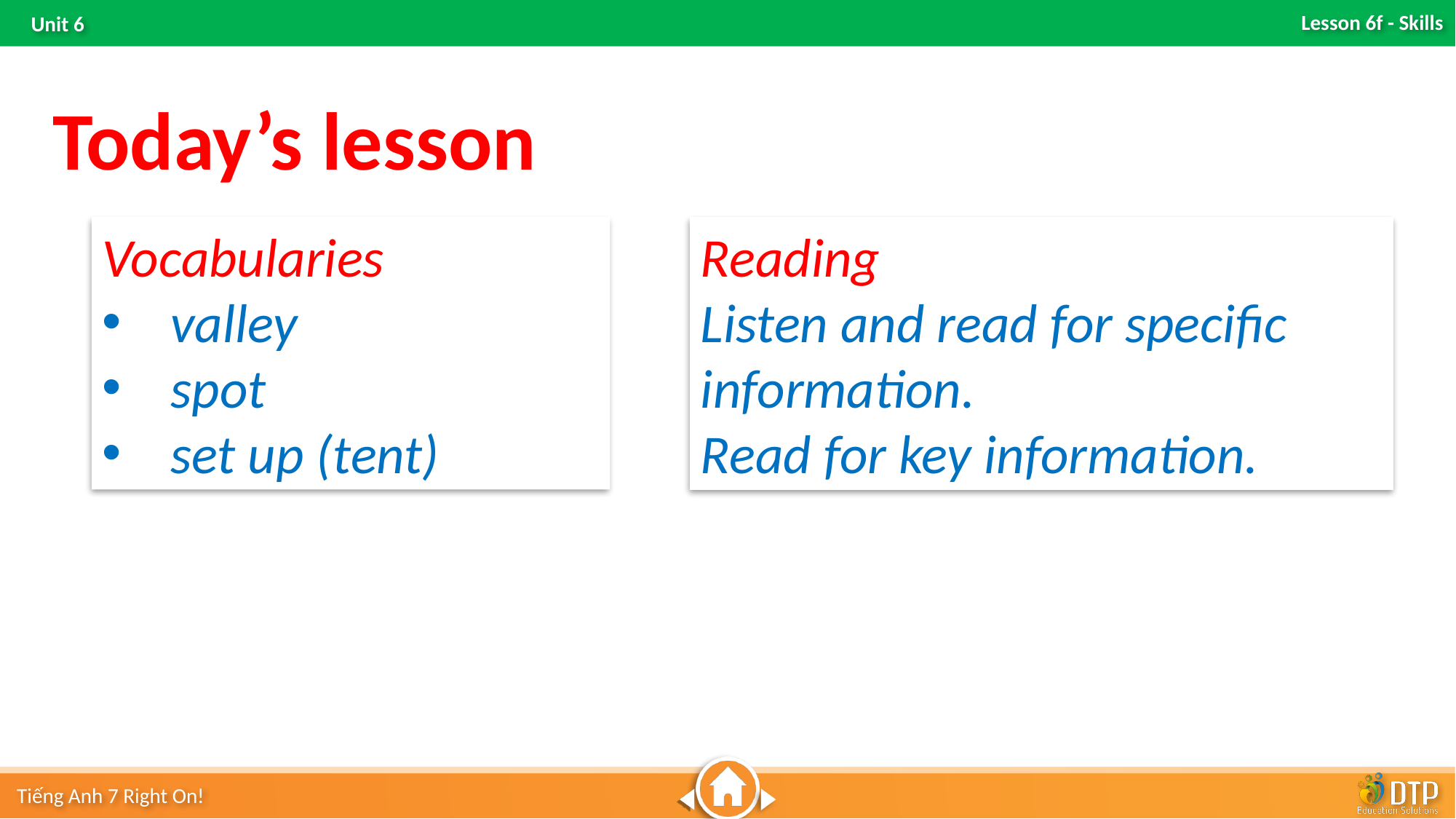

Today’s lesson
Vocabularies
valley
spot
set up (tent)
Reading
Listen and read for specific information.
Read for key information.